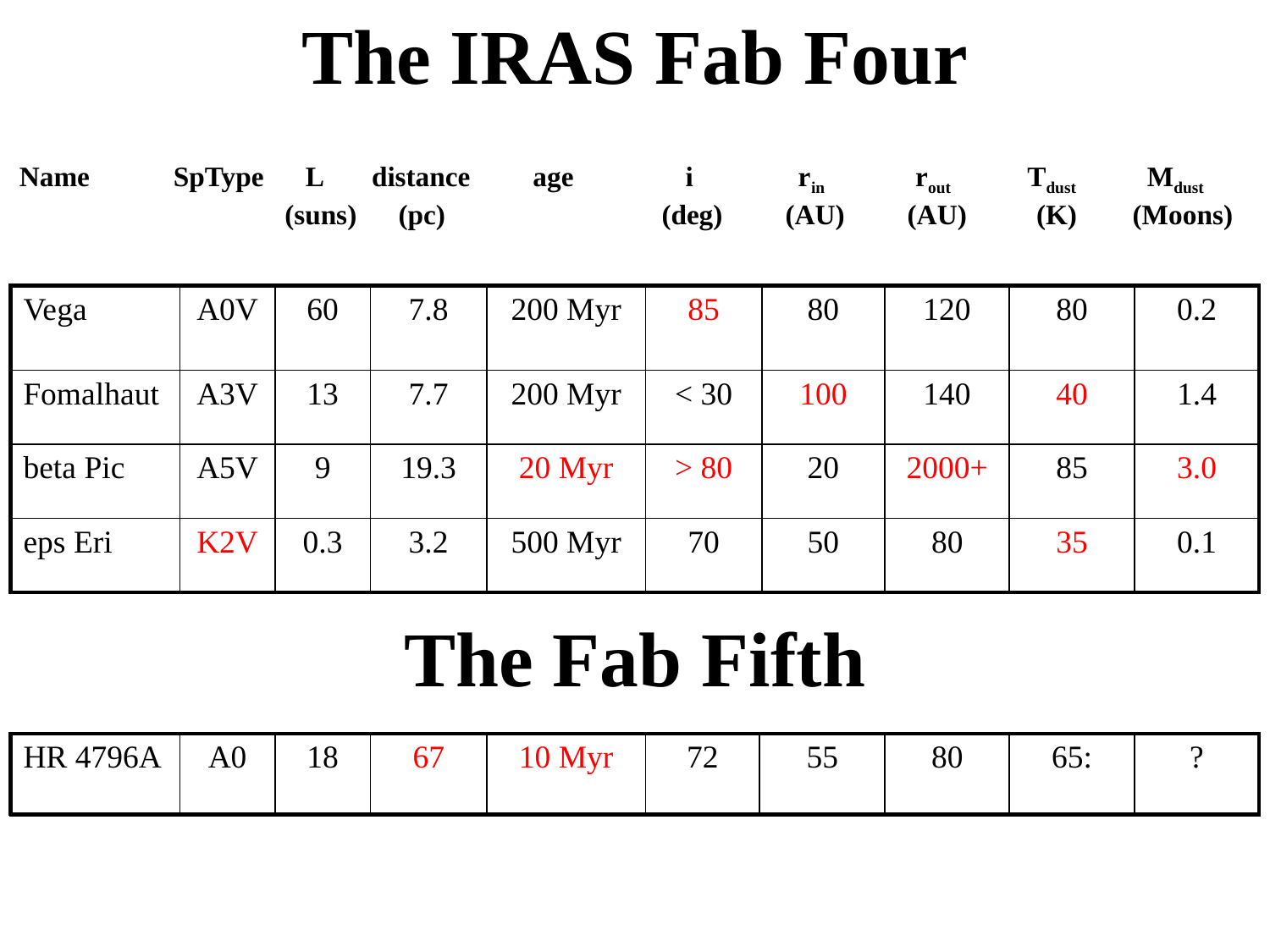

# The IRAS Fab Four
 Name            SpType      L       distance         age                i               rin             rout           Tdust           Mdust
                                       (suns)      (pc)                               (deg)         (AU)         (AU)          (K)        (Moons)
| Vega | A0V | 60 | 7.8 | 200 Myr | 85 | 80 | 120 | 80 | 0.2 |
| --- | --- | --- | --- | --- | --- | --- | --- | --- | --- |
| Fomalhaut | A3V | 13 | 7.7 | 200 Myr | < 30 | 100 | 140 | 40 | 1.4 |
| beta Pic | A5V | 9 | 19.3 | 20 Myr | > 80 | 20 | 2000+ | 85 | 3.0 |
| eps Eri | K2V | 0.3 | 3.2 | 500 Myr | 70 | 50 | 80 | 35 | 0.1 |
The Fab Fifth
| HR 4796A | A0 | 18 | 67 | 10 Myr | 72 | 55 | 80 | 65: | ? |
| --- | --- | --- | --- | --- | --- | --- | --- | --- | --- |